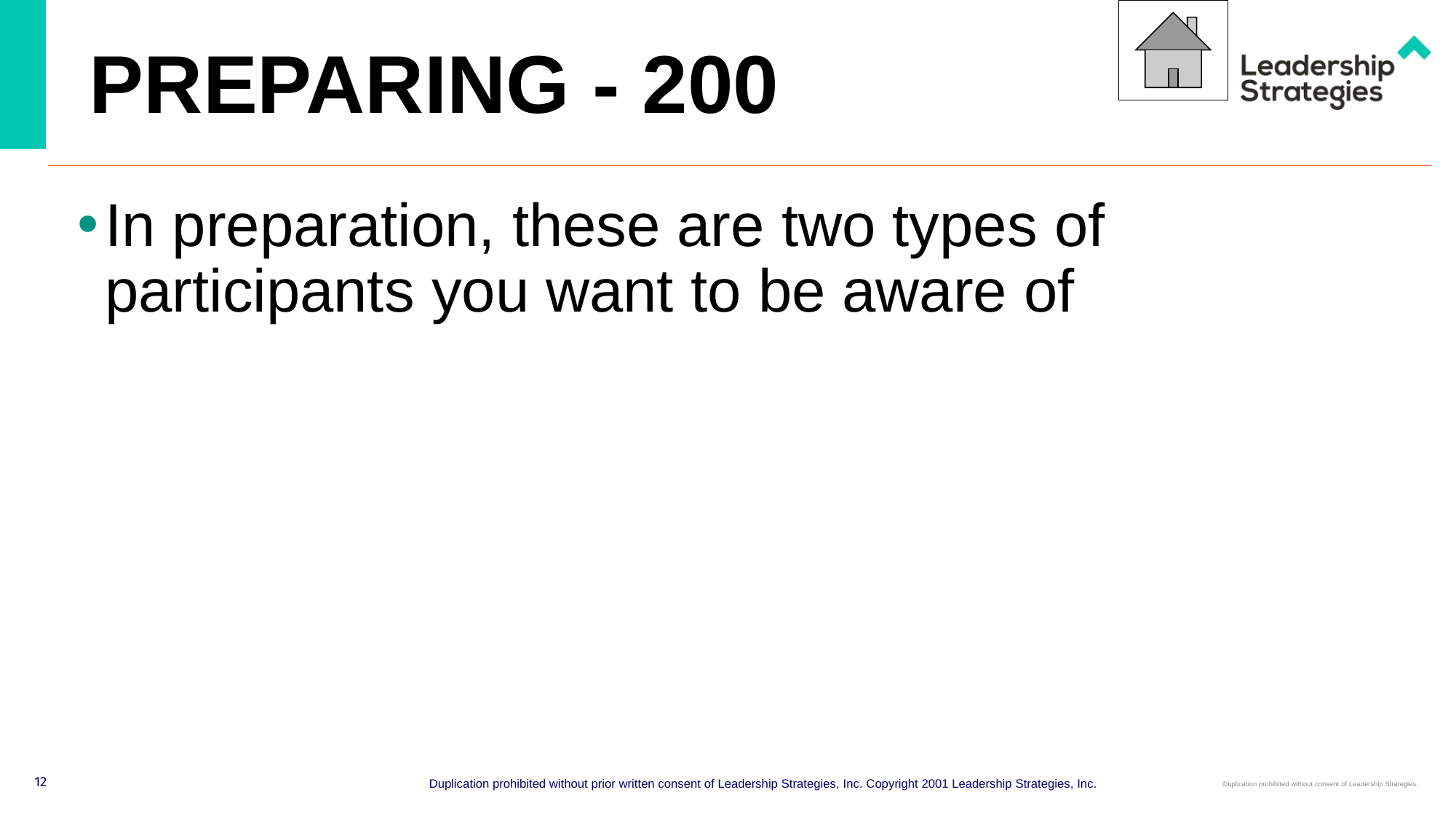

# PREPARING - 200
In preparation, these are two types of participants you want to be aware of

12
Duplication prohibited without prior written consent of Leadership Strategies, Inc. Copyright 2001 Leadership Strategies, Inc.